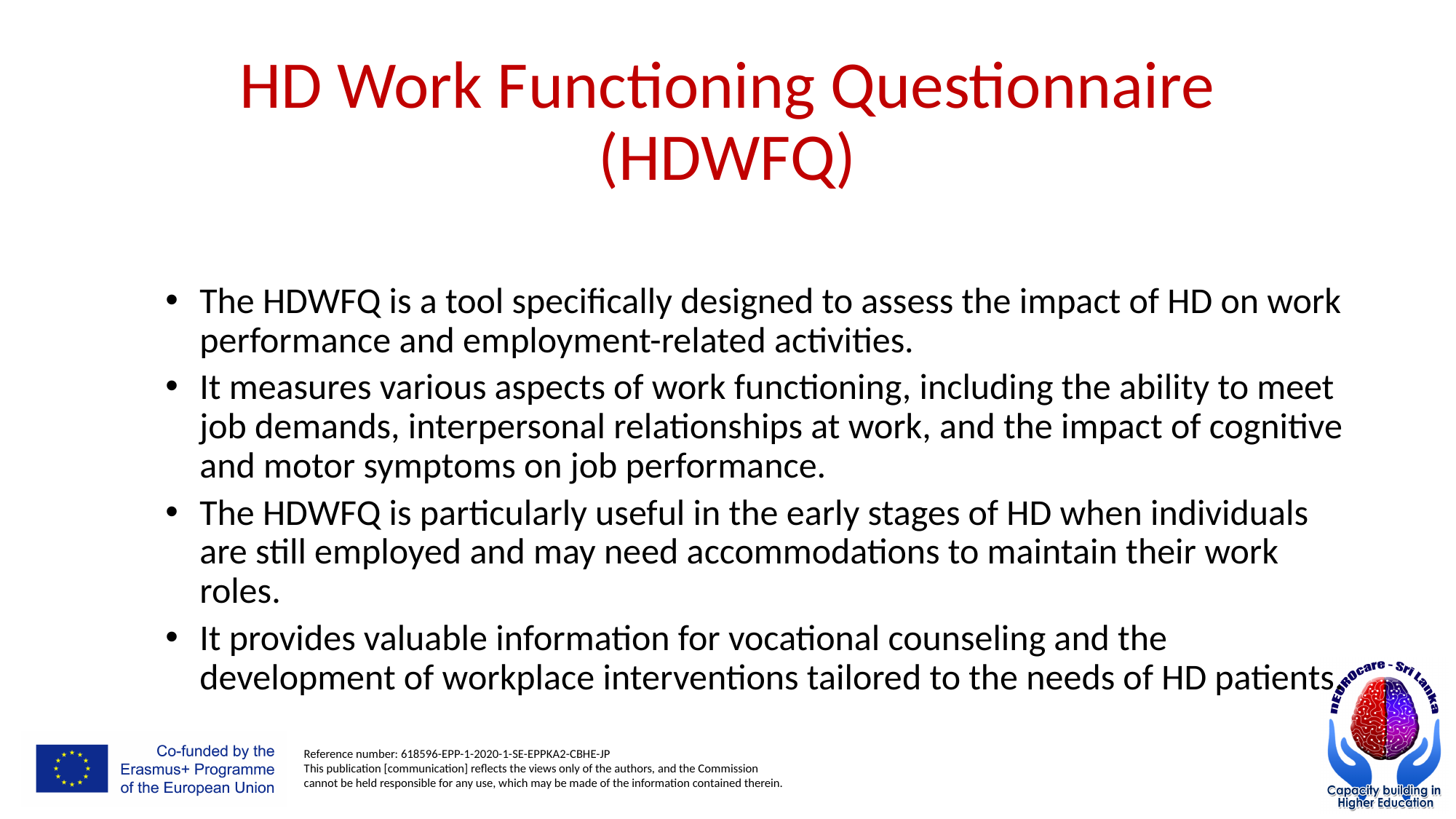

# HD Work Functioning Questionnaire (HDWFQ)

The HDWFQ is a tool specifically designed to assess the impact of HD on work performance and employment-related activities.
It measures various aspects of work functioning, including the ability to meet job demands, interpersonal relationships at work, and the impact of cognitive and motor symptoms on job performance.
The HDWFQ is particularly useful in the early stages of HD when individuals are still employed and may need accommodations to maintain their work roles.
It provides valuable information for vocational counseling and the development of workplace interventions tailored to the needs of HD patients.